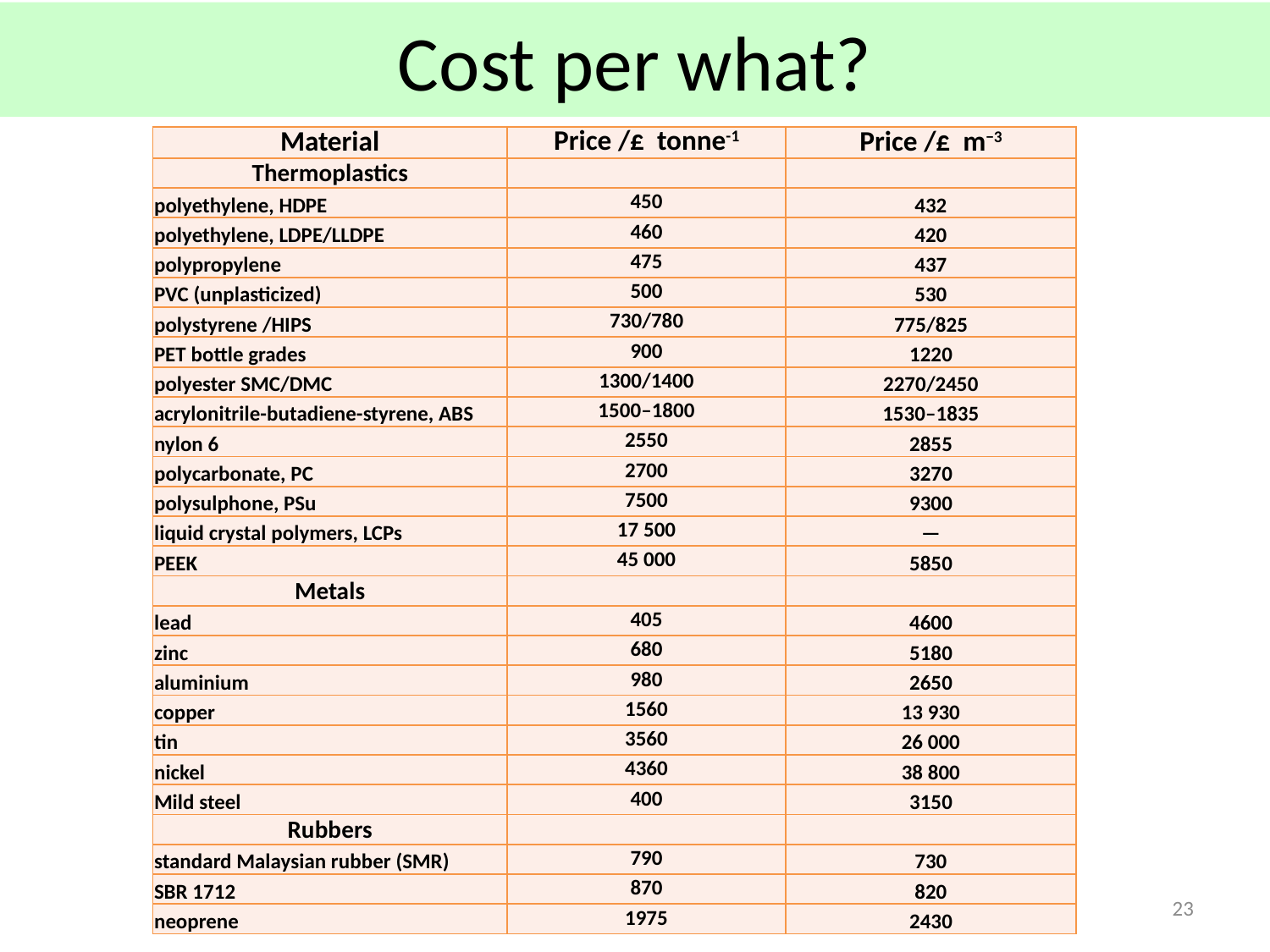

# Cost per what?
| Material | Price /£ tonne-1 | Price /£ m−3 |
| --- | --- | --- |
| Thermoplastics |  |  |
| polyethylene, HDPE | 450 | 432 |
| polyethylene, LDPE/LLDPE | 460 | 420 |
| polypropylene | 475 | 437 |
| PVC (unplasticized) | 500 | 530 |
| polystyrene /HIPS | 730/780 | 775/825 |
| PET bottle grades | 900 | 1220 |
| polyester SMC/DMC | 1300/1400 | 2270/2450 |
| acrylonitrile-butadiene-styrene, ABS | 1500–1800 | 1530–1835 |
| nylon 6 | 2550 | 2855 |
| polycarbonate, PC | 2700 | 3270 |
| polysulphone, PSu | 7500 | 9300 |
| liquid crystal polymers, LCPs | 17 500 | — |
| PEEK | 45 000 | 5850 |
| Metals |  |  |
| lead | 405 | 4600 |
| zinc | 680 | 5180 |
| aluminium | 980 | 2650 |
| copper | 1560 | 13 930 |
| tin | 3560 | 26 000 |
| nickel | 4360 | 38 800 |
| Mild steel | 400 | 3150 |
| Rubbers |  |  |
| standard Malaysian rubber (SMR) | 790 | 730 |
| SBR 1712 | 870 | 820 |
| neoprene | 1975 | 2430 |
23